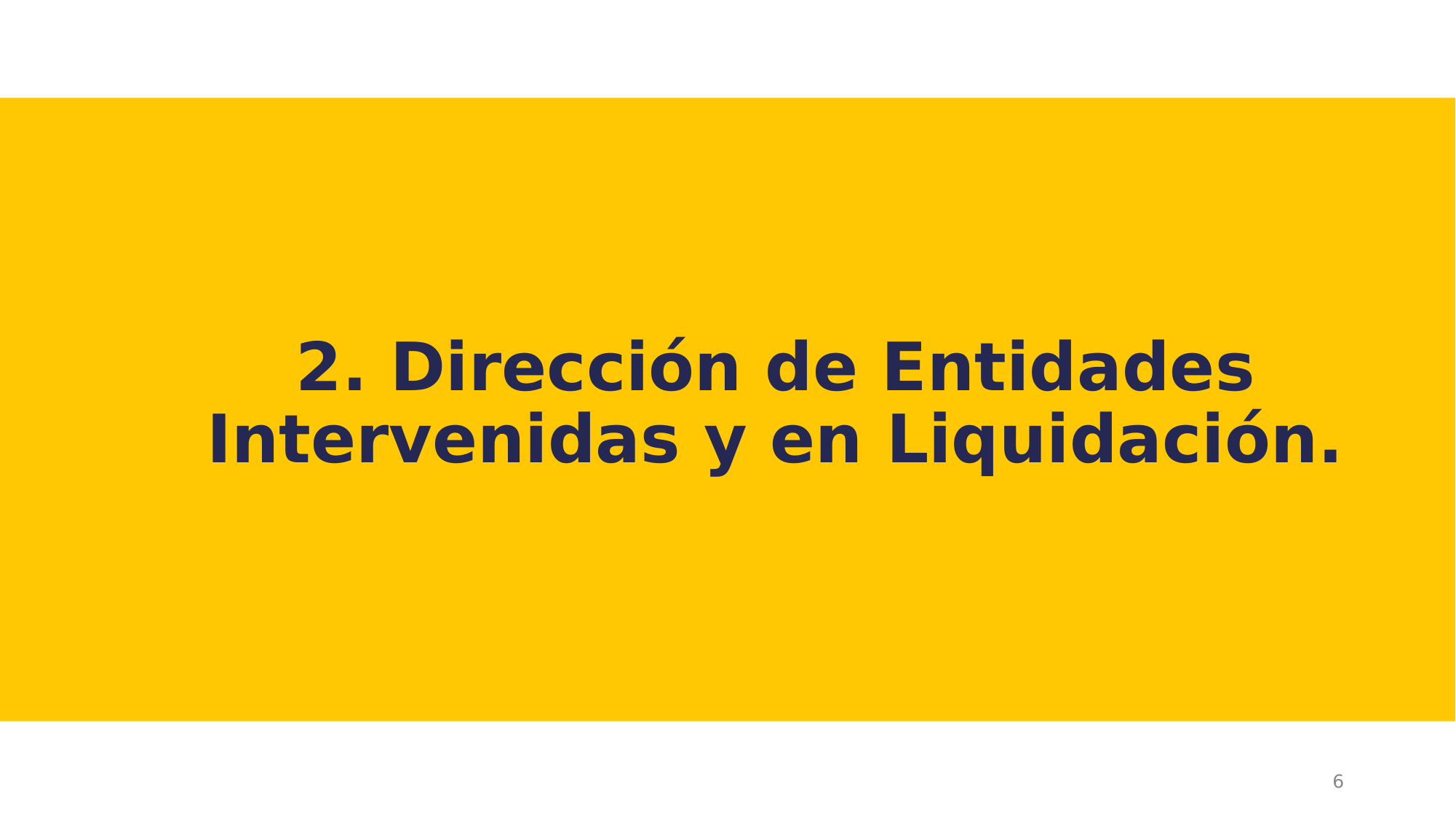

# 2. Dirección de Entidades Intervenidas y en Liquidación.

6